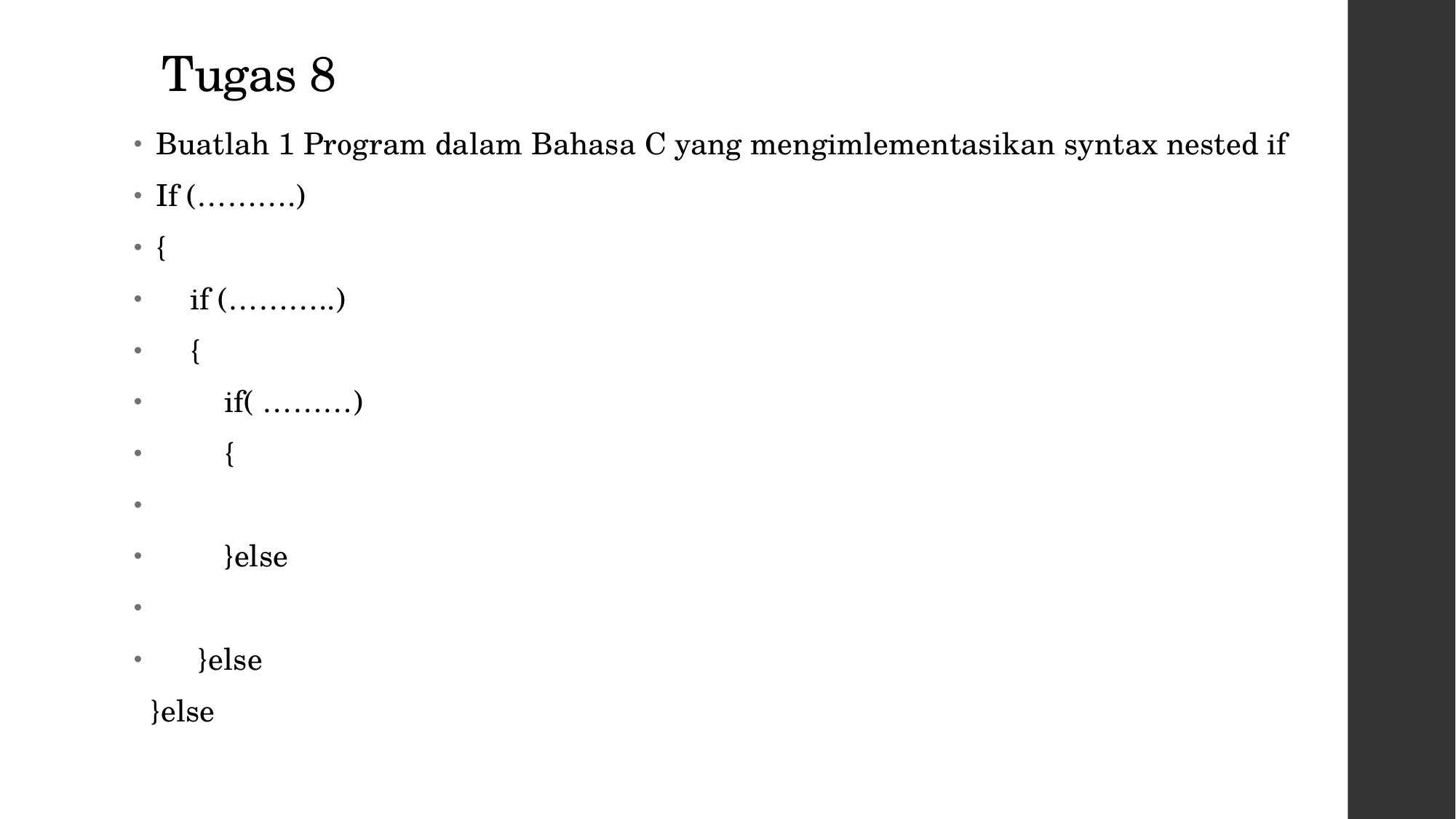

# Tugas 8
Buatlah 1 Program dalam Bahasa C yang mengimlementasikan syntax nested if
If (……….)
{
    if (………..)
    {
        if( ………)
        {

        }else

     }else
  }else